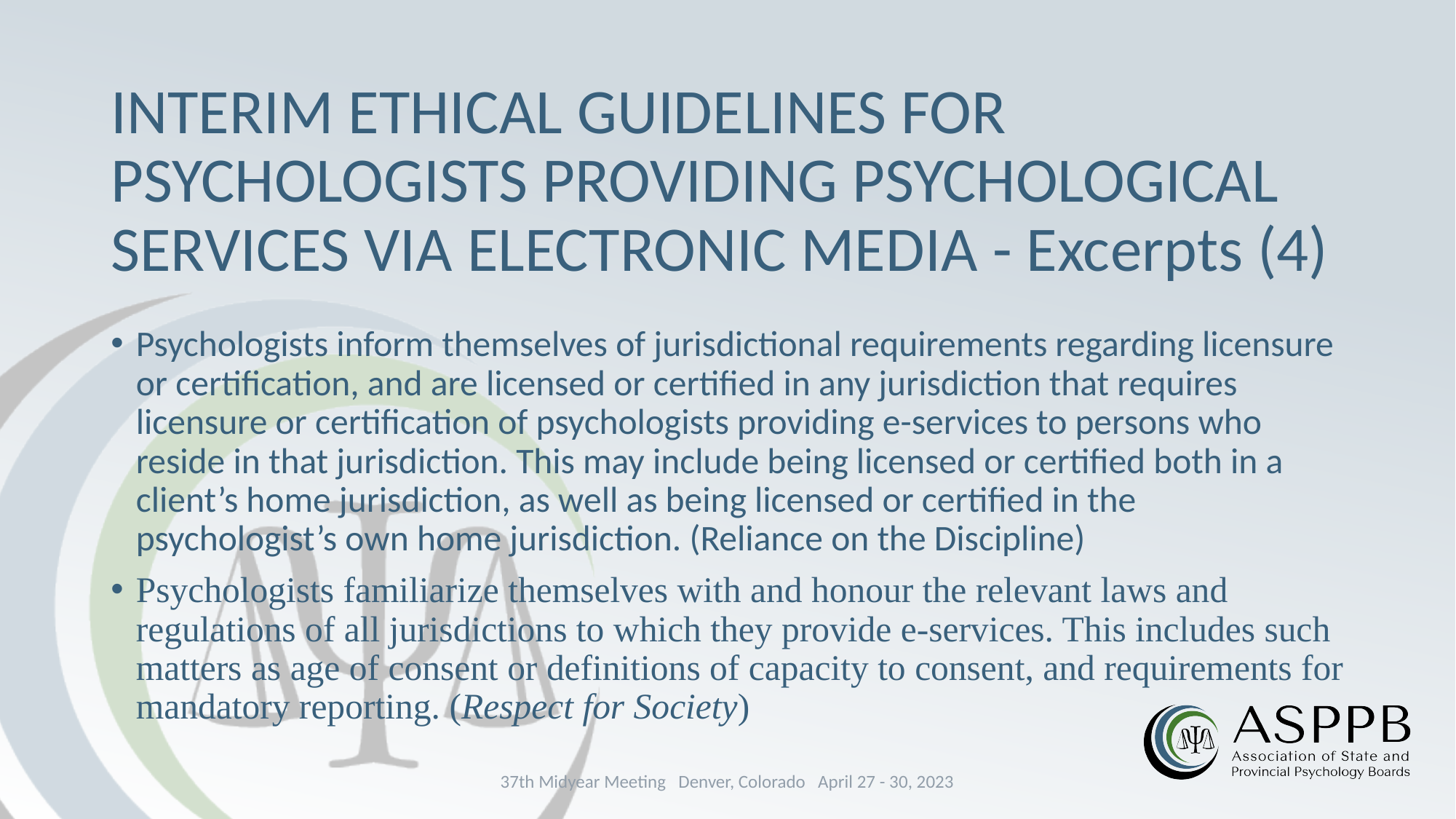

# INTERIM ETHICAL GUIDELINES FOR PSYCHOLOGISTS PROVIDING PSYCHOLOGICAL SERVICES VIA ELECTRONIC MEDIA - Excerpts (4)
Psychologists inform themselves of jurisdictional requirements regarding licensure or certification, and are licensed or certified in any jurisdiction that requires licensure or certification of psychologists providing e-services to persons who reside in that jurisdiction. This may include being licensed or certified both in a client’s home jurisdiction, as well as being licensed or certified in the psychologist’s own home jurisdiction. (Reliance on the Discipline)
Psychologists familiarize themselves with and honour the relevant laws and regulations of all jurisdictions to which they provide e-services. This includes such matters as age of consent or definitions of capacity to consent, and requirements for mandatory reporting. (Respect for Society)

37th Midyear Meeting   Denver, Colorado   April 27 - 30, 2023